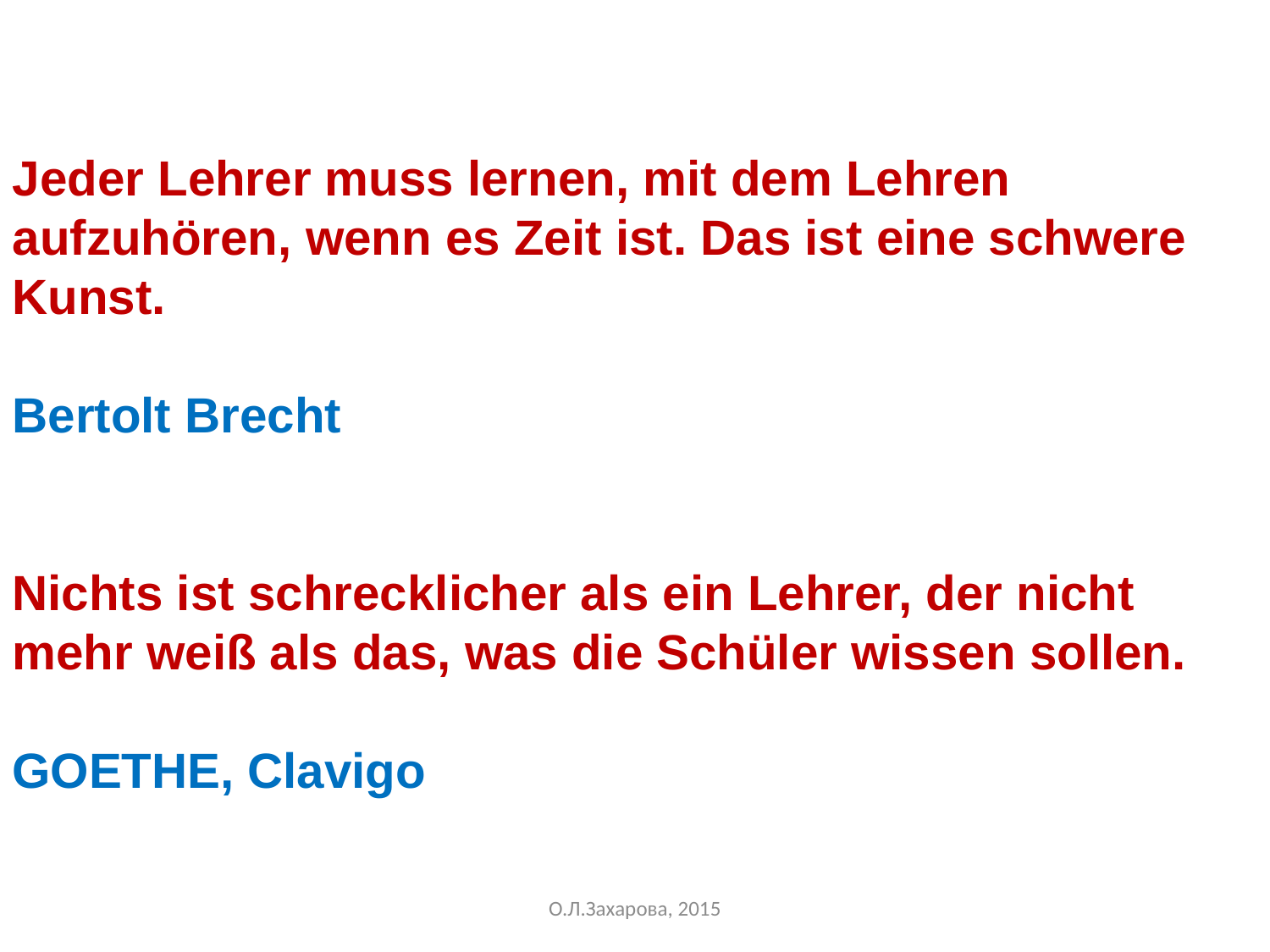

Jeder Lehrer muss lernen, mit dem Lehren aufzuhören, wenn es Zeit ist. Das ist eine schwere Kunst.

Bertolt Brecht

Nichts ist schrecklicher als ein Lehrer, der nicht mehr weiß als das, was die Schüler wissen sollen.

GOETHE, Clavigo
О.Л.Захарова, 2015